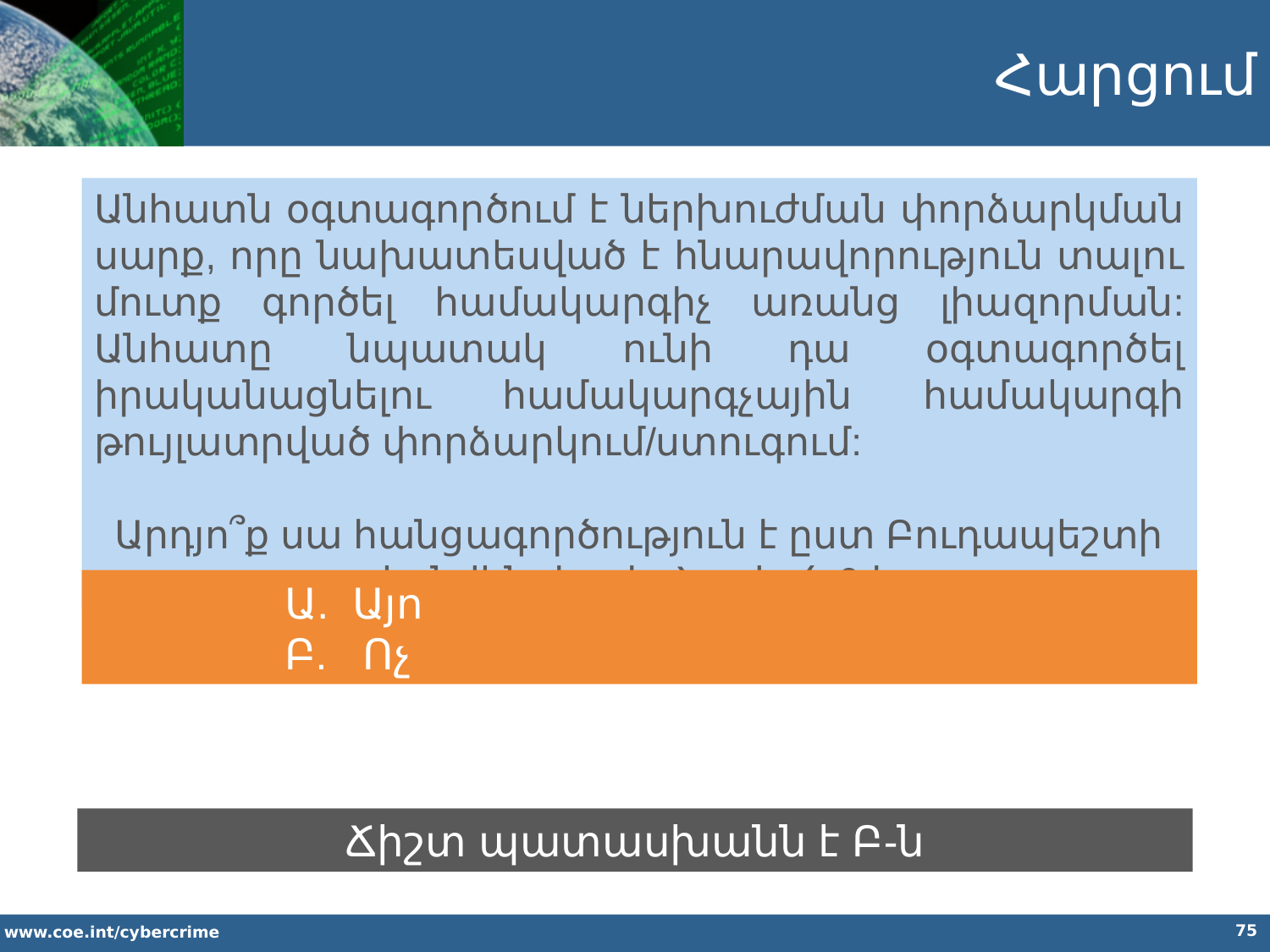

Հարցում
Անհատն օգտագործում է ներխուժման փորձարկման սարք, որը նախատեսված է հնարավորություն տալու մուտք գործել համակարգիչ առանց լիազորման: Անհատը նպատակ ունի դա օգտագործել իրականացնելու համակարգչային համակարգի թույլատրված փորձարկում/ստուգում:

Արդյո՞ք սա հանցագործություն է ըստ Բուդապեշտի կոնվենցիայի Հոդված 6-ի
Ա.  Այո
Բ.   Ոչ
Ճիշտ պատասխանն է Բ-ն